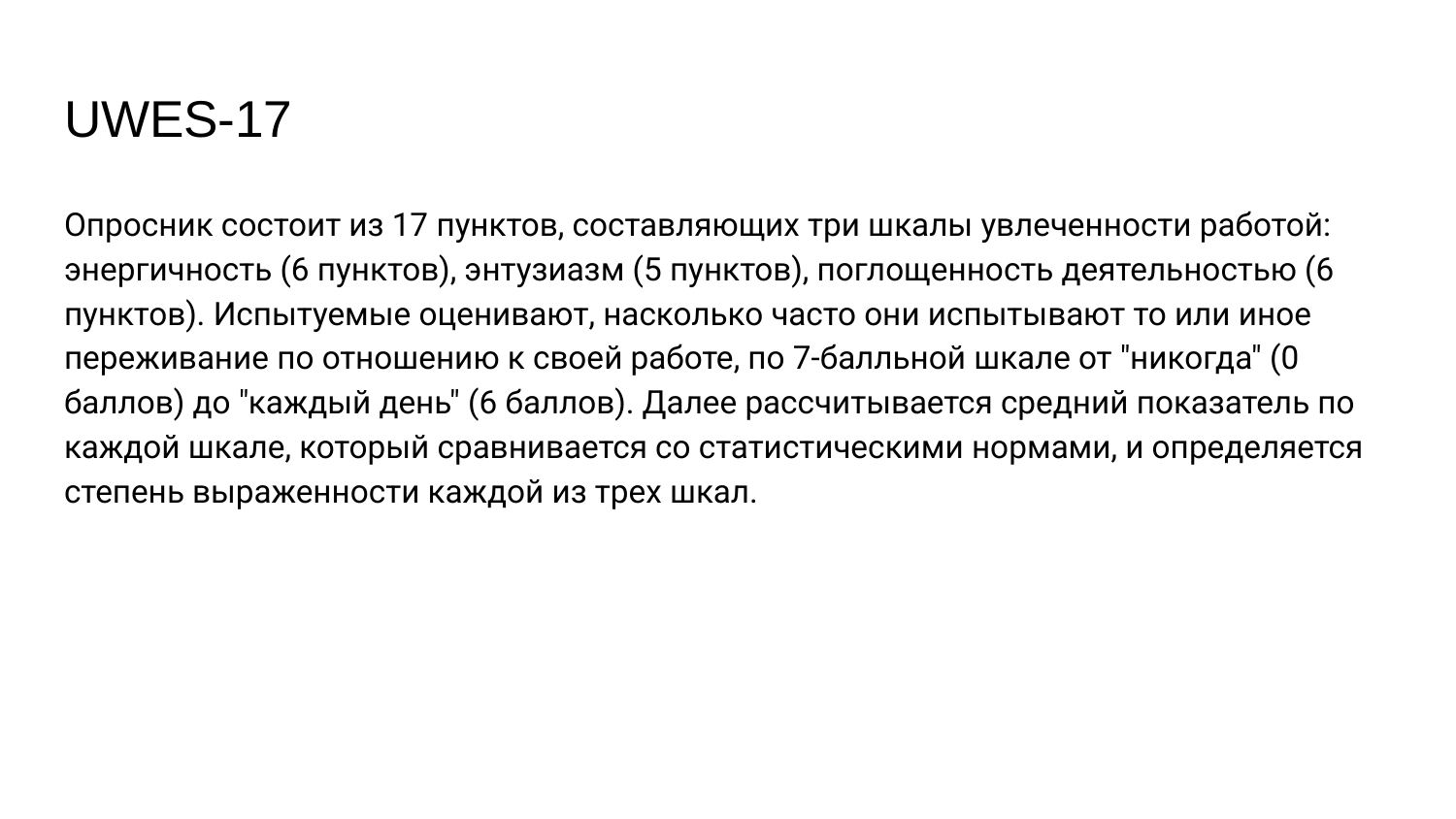

# UWES-17
Опросник состоит из 17 пунктов, составляющих три шкалы увлеченности работой: энергичность (6 пунктов), энтузиазм (5 пунктов), поглощенность деятельностью (6 пунктов). Испытуемые оценивают, насколько часто они испытывают то или иное переживание по отношению к своей работе, по 7-балльной шкале от "никогда" (0 баллов) до "каждый день" (6 баллов). Далее рассчитывается средний показатель по каждой шкале, который сравнивается со статистическими нормами, и определяется степень выраженности каждой из трех шкал.